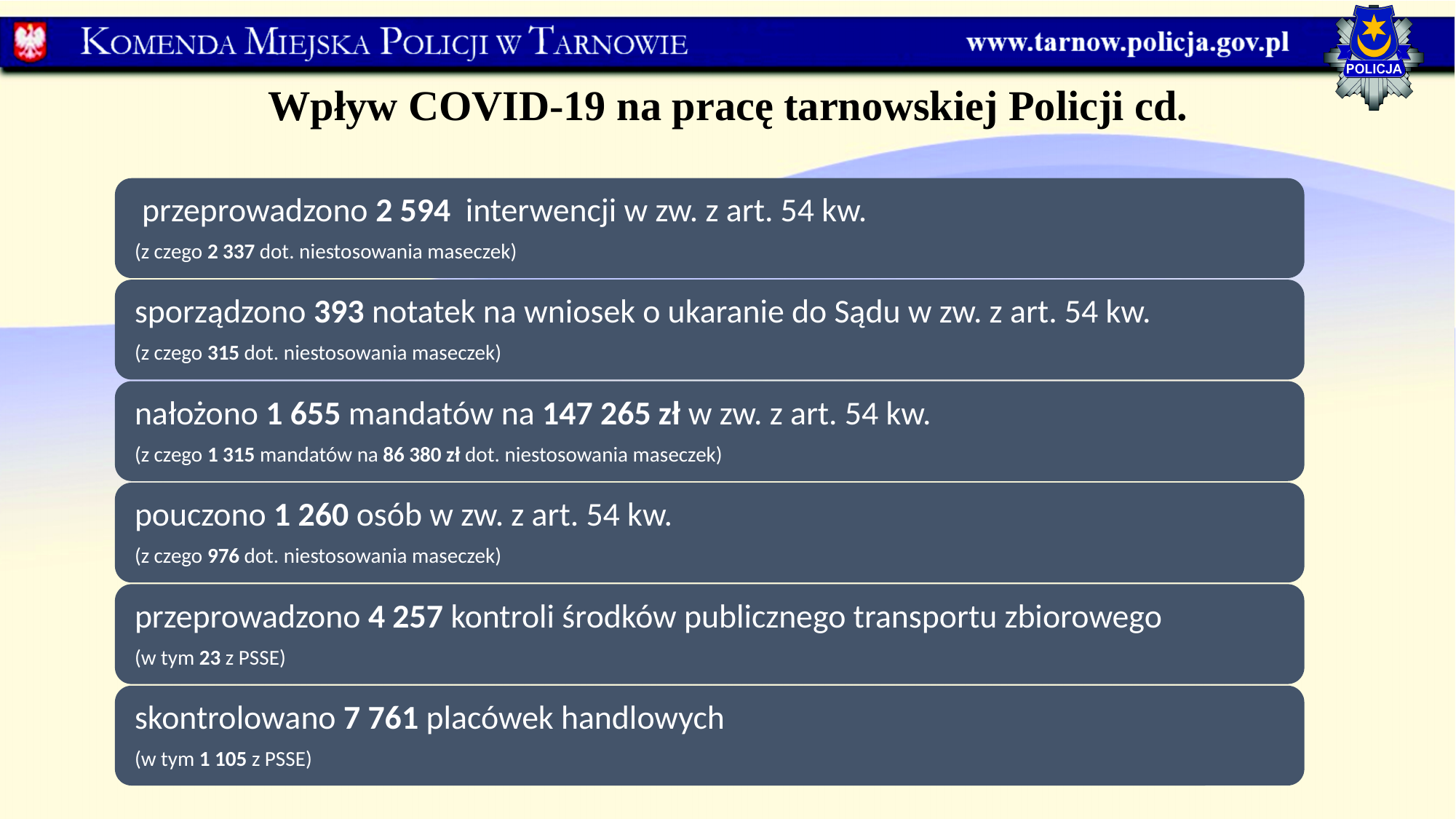

Wpływ COVID-19 na pracę tarnowskiej Policji cd.
 przeprowadzono 2 594  interwencji w zw. z art. 54 kw.
(z czego 2 337 dot. niestosowania maseczek)
sporządzono 393 notatek na wniosek o ukaranie do Sądu w zw. z art. 54 kw.
(z czego 315 dot. niestosowania maseczek)
nałożono 1 655 mandatów na 147 265 zł w zw. z art. 54 kw.
(z czego 1 315 mandatów na 86 380 zł dot. niestosowania maseczek)
pouczono 1 260 osób w zw. z art. 54 kw.
(z czego 976 dot. niestosowania maseczek)
przeprowadzono 4 257 kontroli środków publicznego transportu zbiorowego
(w tym 23 z PSSE)
skontrolowano 7 761 placówek handlowych
(w tym 1 105 z PSSE)